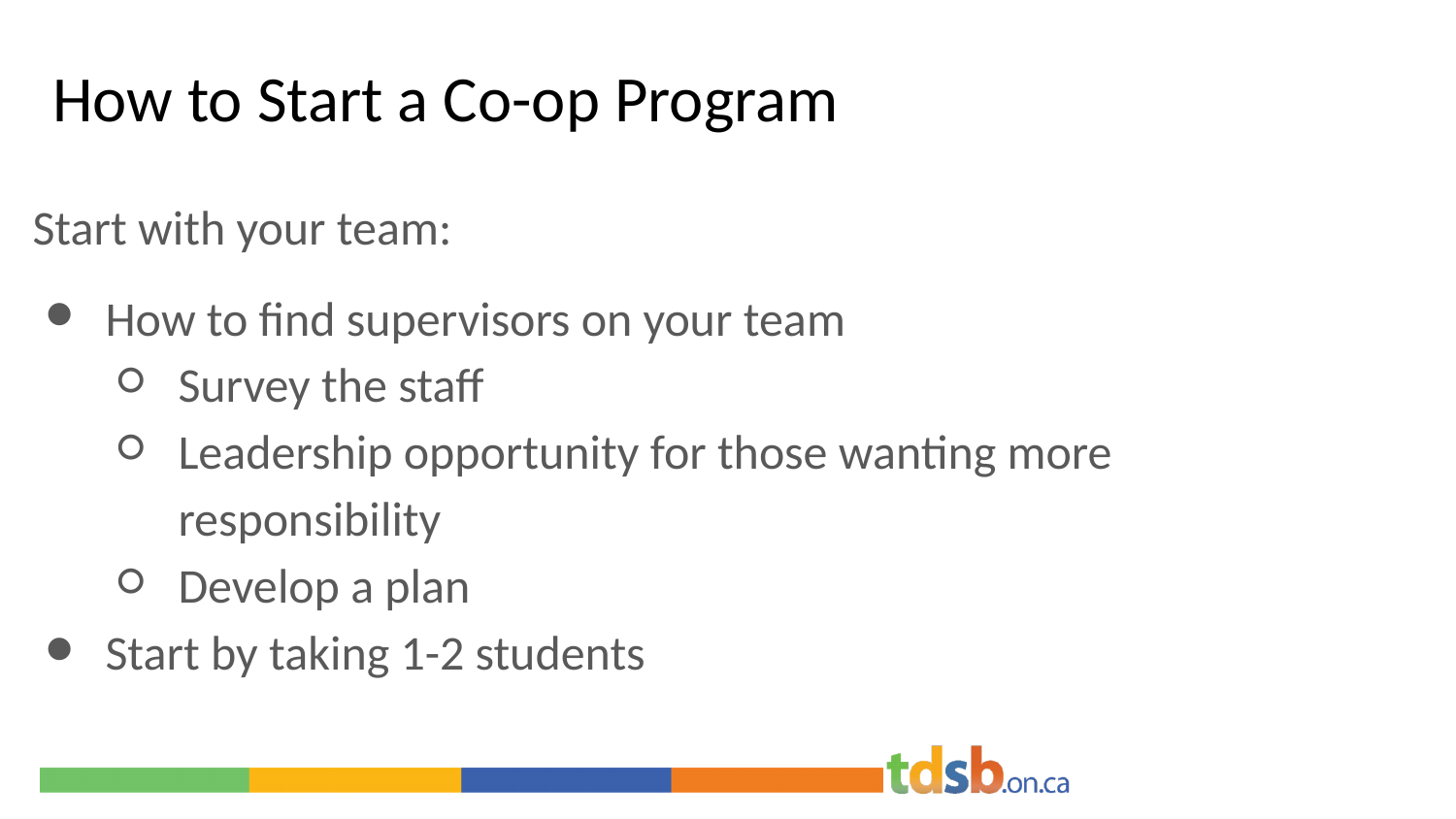

# How to Start a Co-op Program
Start with your team:
How to find supervisors on your team
Survey the staff
Leadership opportunity for those wanting more responsibility
Develop a plan
Start by taking 1-2 students